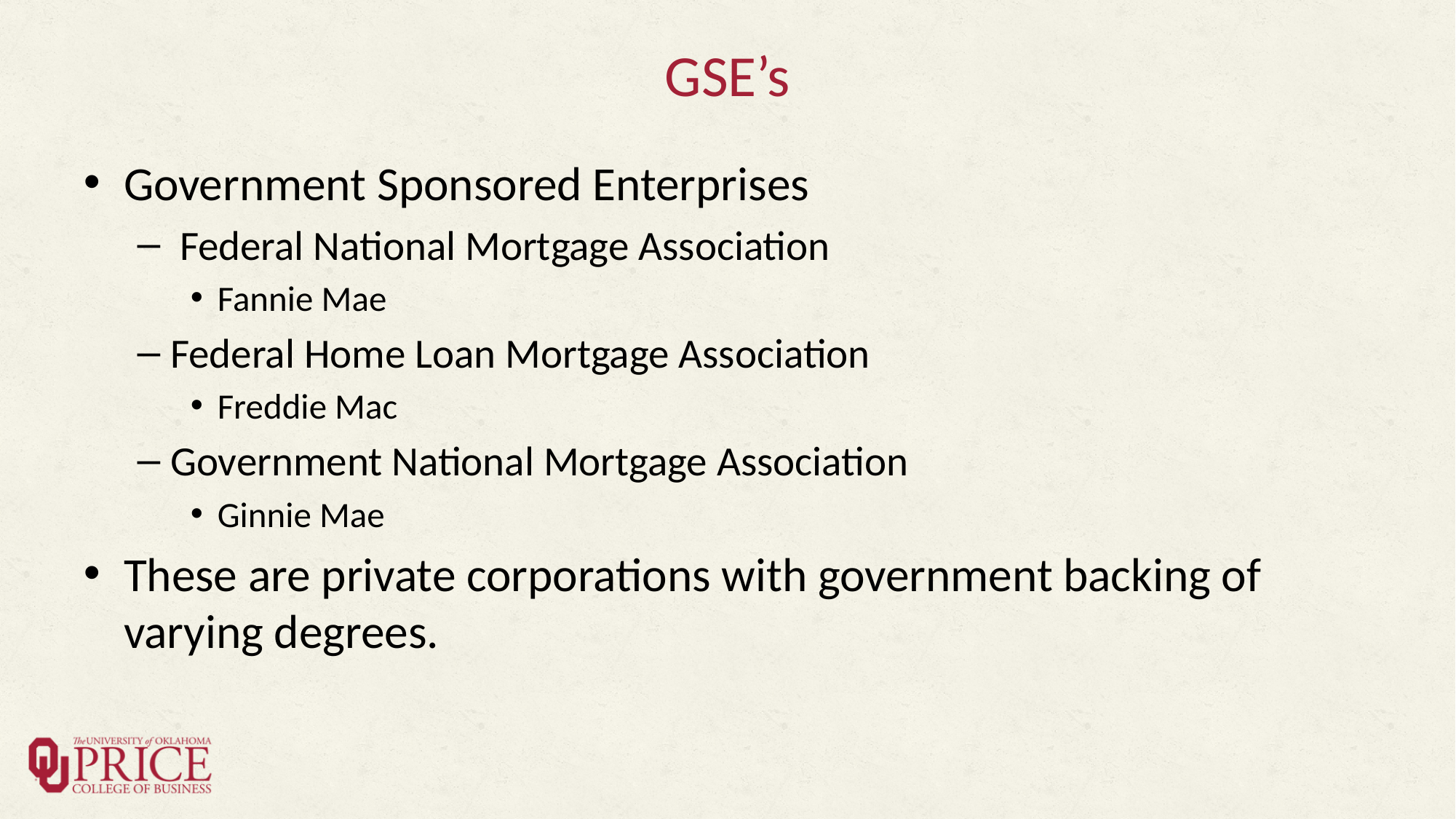

# GSE’s
Government Sponsored Enterprises
 Federal National Mortgage Association
Fannie Mae
Federal Home Loan Mortgage Association
Freddie Mac
Government National Mortgage Association
Ginnie Mae
These are private corporations with government backing of varying degrees.